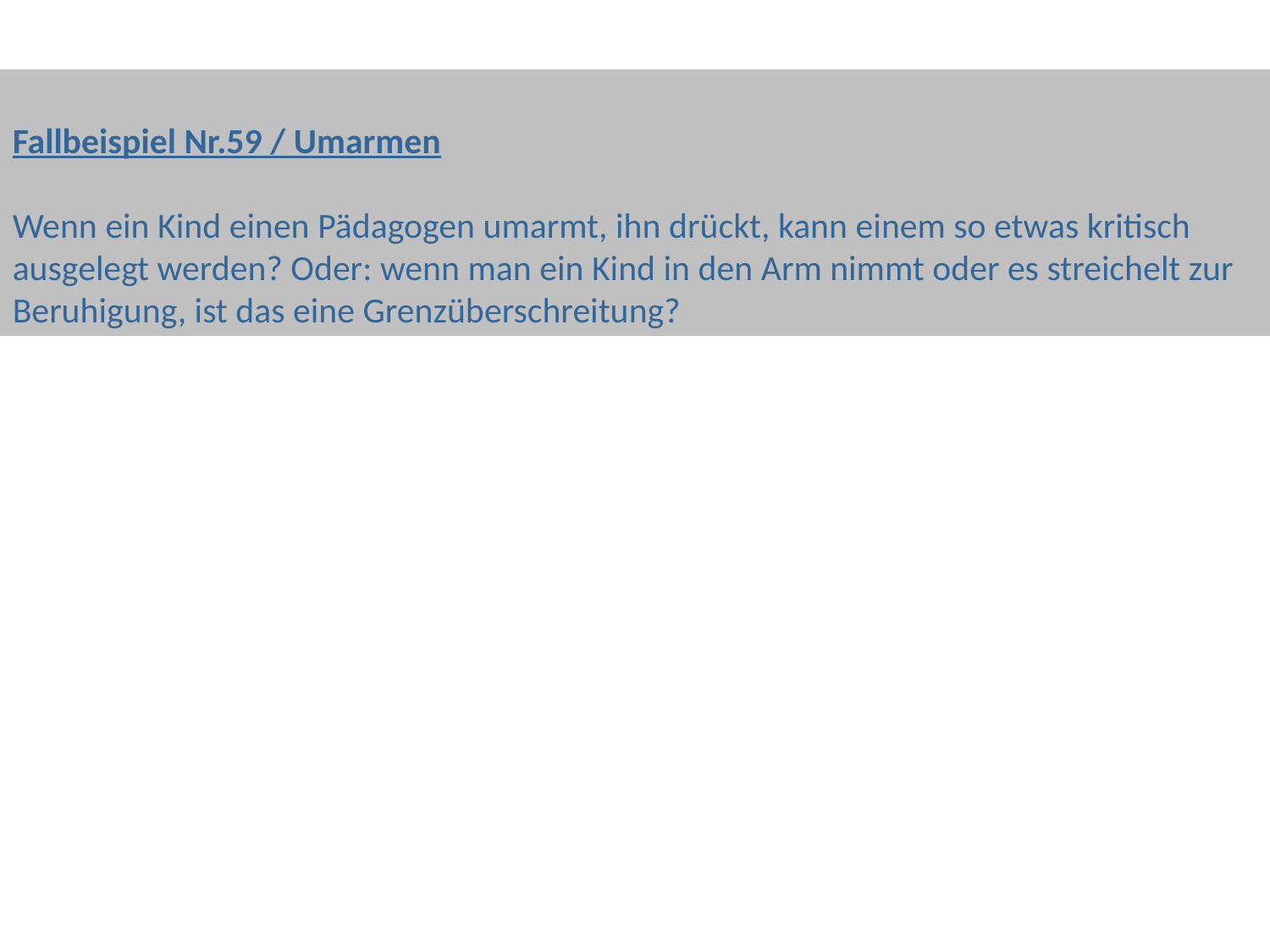

Fallbeispiel Nr.59 / Umarmen

Wenn ein Kind einen Pädagogen umarmt, ihn drückt, kann einem so etwas kritisch ausgelegt werden? Oder: wenn man ein Kind in den Arm nimmt oder es streichelt zur Beruhigung, ist das eine Grenzüberschreitung?